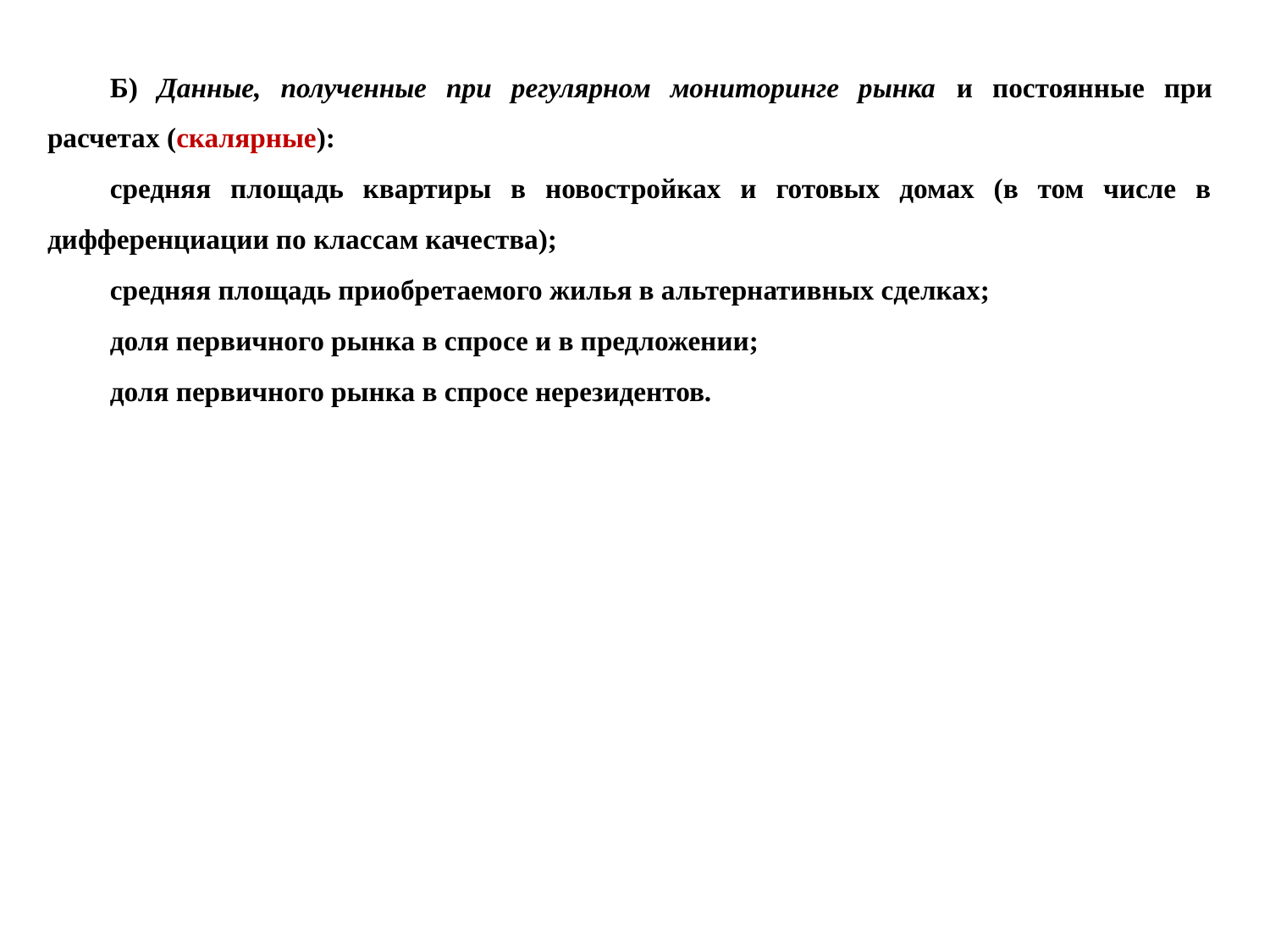

Б) Данные, полученные при регулярном мониторинге рынка и постоянные при расчетах (скалярные):
средняя площадь квартиры в новостройках и готовых домах (в том числе в дифференциации по классам качества);
средняя площадь приобретаемого жилья в альтернативных сделках;
доля первичного рынка в спросе и в предложении;
доля первичного рынка в спросе нерезидентов.